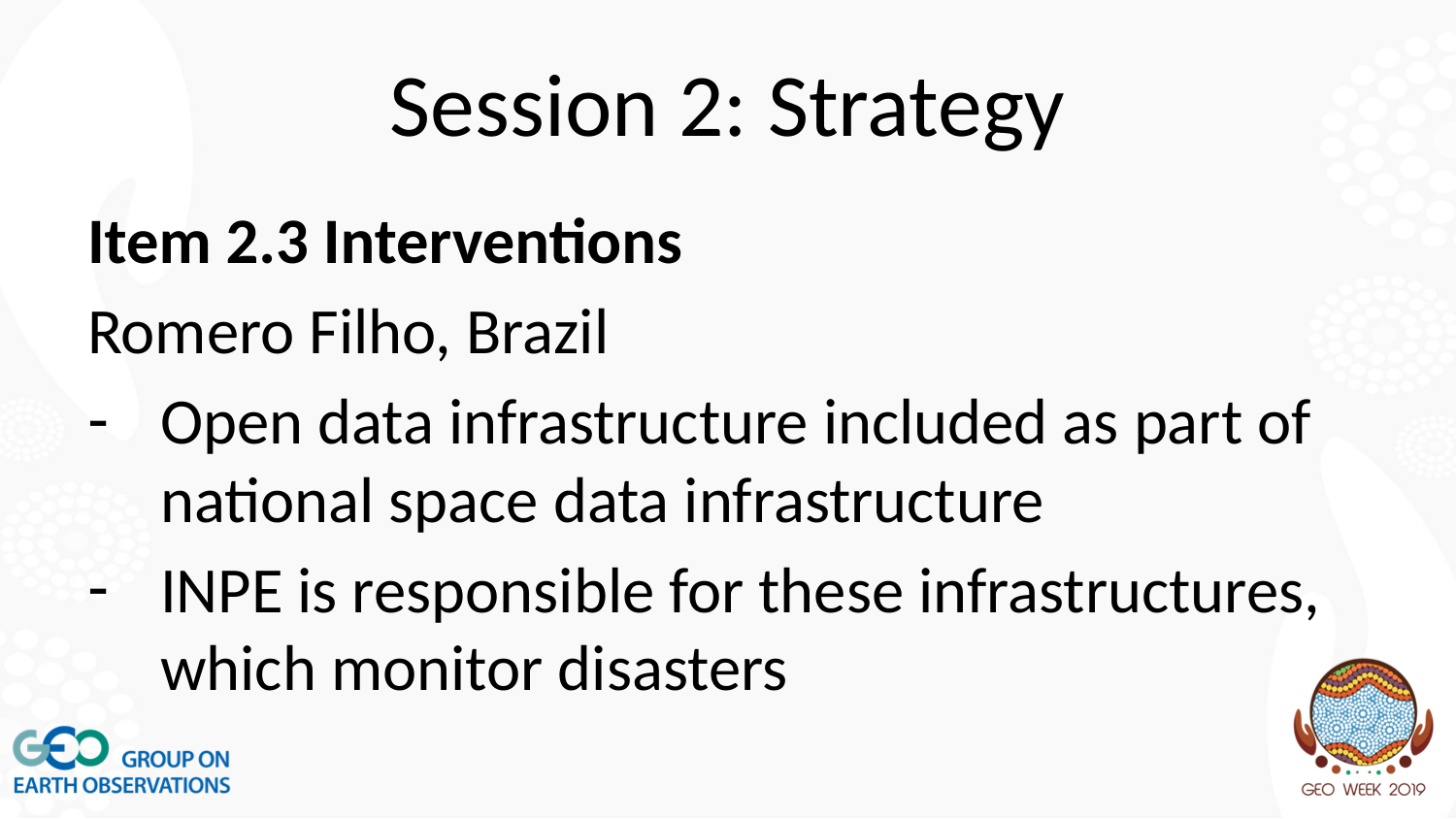

# Session 2: Strategy
Item 2.3 Interventions
Romero Filho, Brazil
Open data infrastructure included as part of national space data infrastructure
INPE is responsible for these infrastructures, which monitor disasters